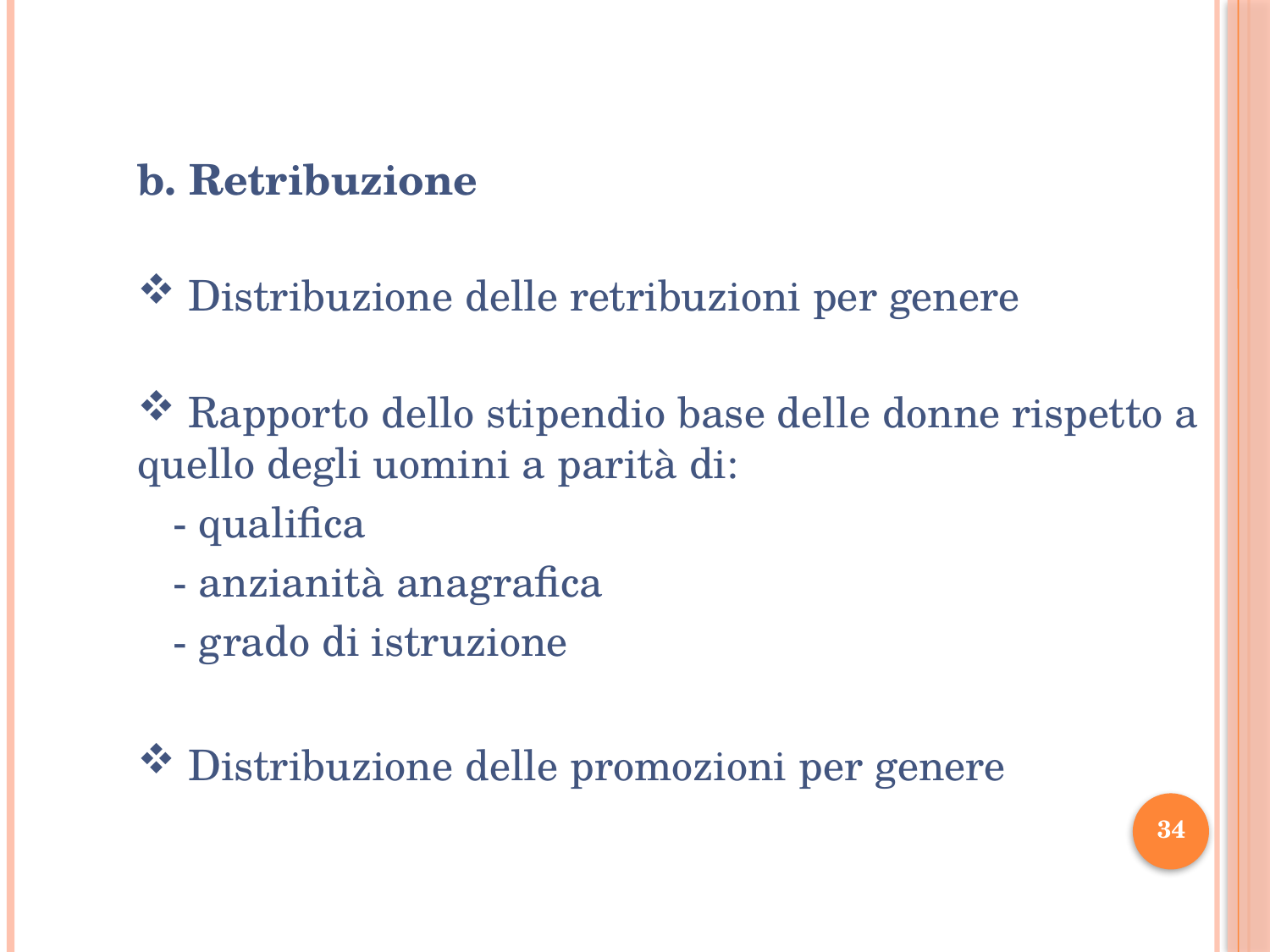

b. Retribuzione
 Distribuzione delle retribuzioni per genere
 Rapporto dello stipendio base delle donne rispetto a quello degli uomini a parità di:
   - qualifica
   - anzianità anagrafica
   - grado di istruzione
 Distribuzione delle promozioni per genere
34